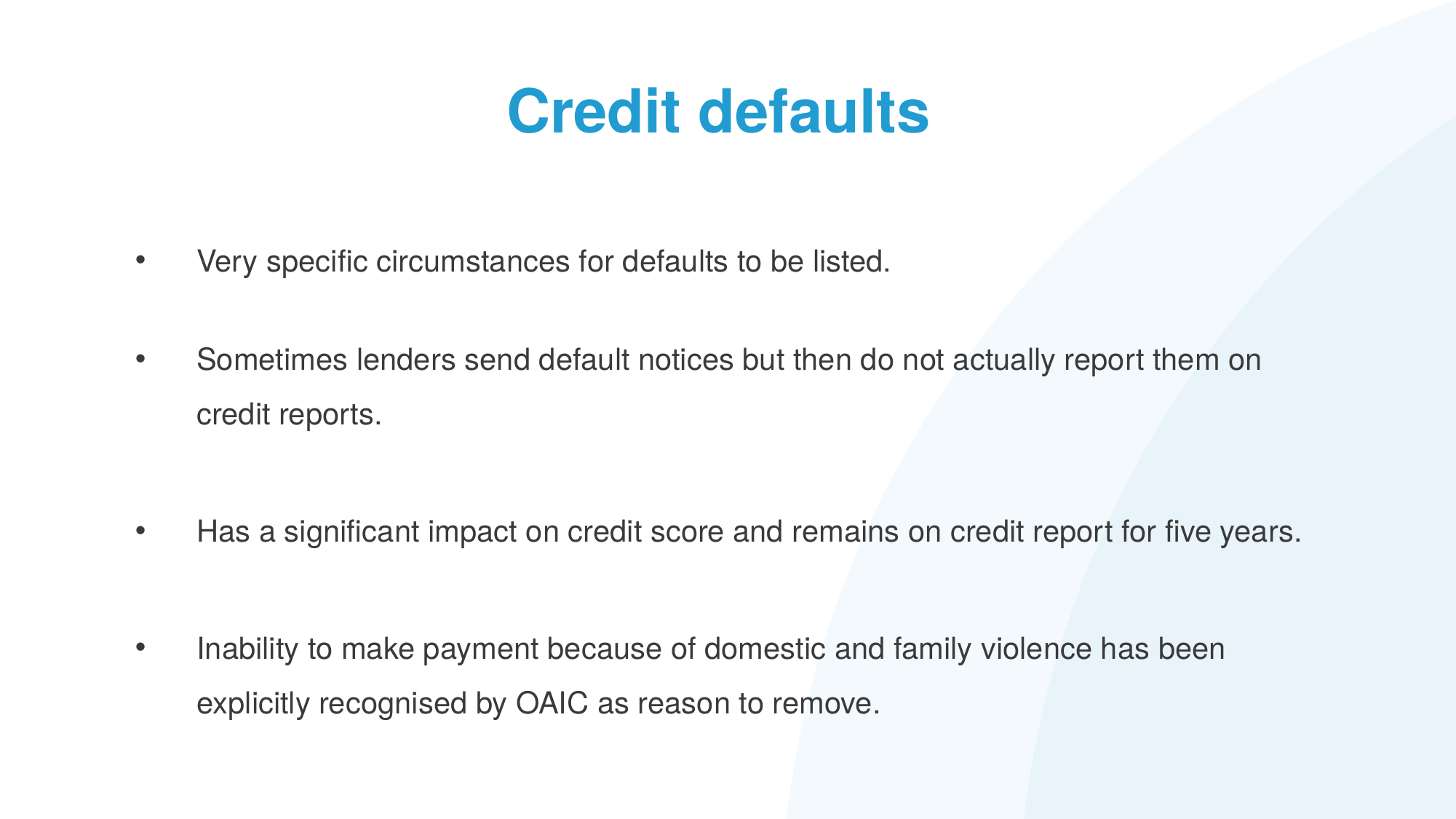

# Credit defaults
Very specific circumstances for defaults to be listed.
Sometimes lenders send default notices but then do not actually report them on credit reports.
Has a significant impact on credit score and remains on credit report for five years.
Inability to make payment because of domestic and family violence has been explicitly recognised by OAIC as reason to remove.